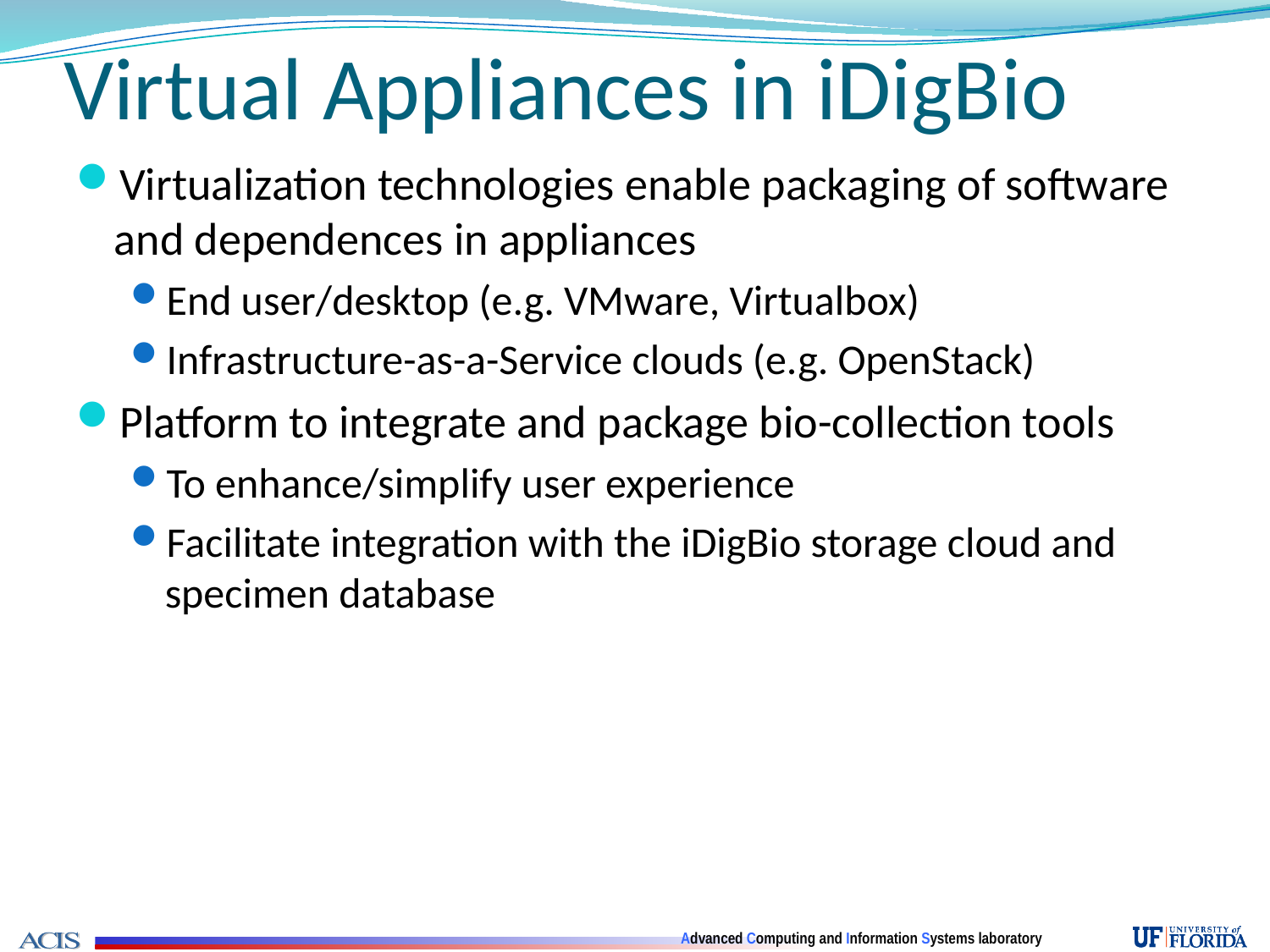

# Virtual Appliances in iDigBio
Virtualization technologies enable packaging of software and dependences in appliances
End user/desktop (e.g. VMware, Virtualbox)
Infrastructure-as-a-Service clouds (e.g. OpenStack)
Platform to integrate and package bio-collection tools
To enhance/simplify user experience
Facilitate integration with the iDigBio storage cloud and specimen database